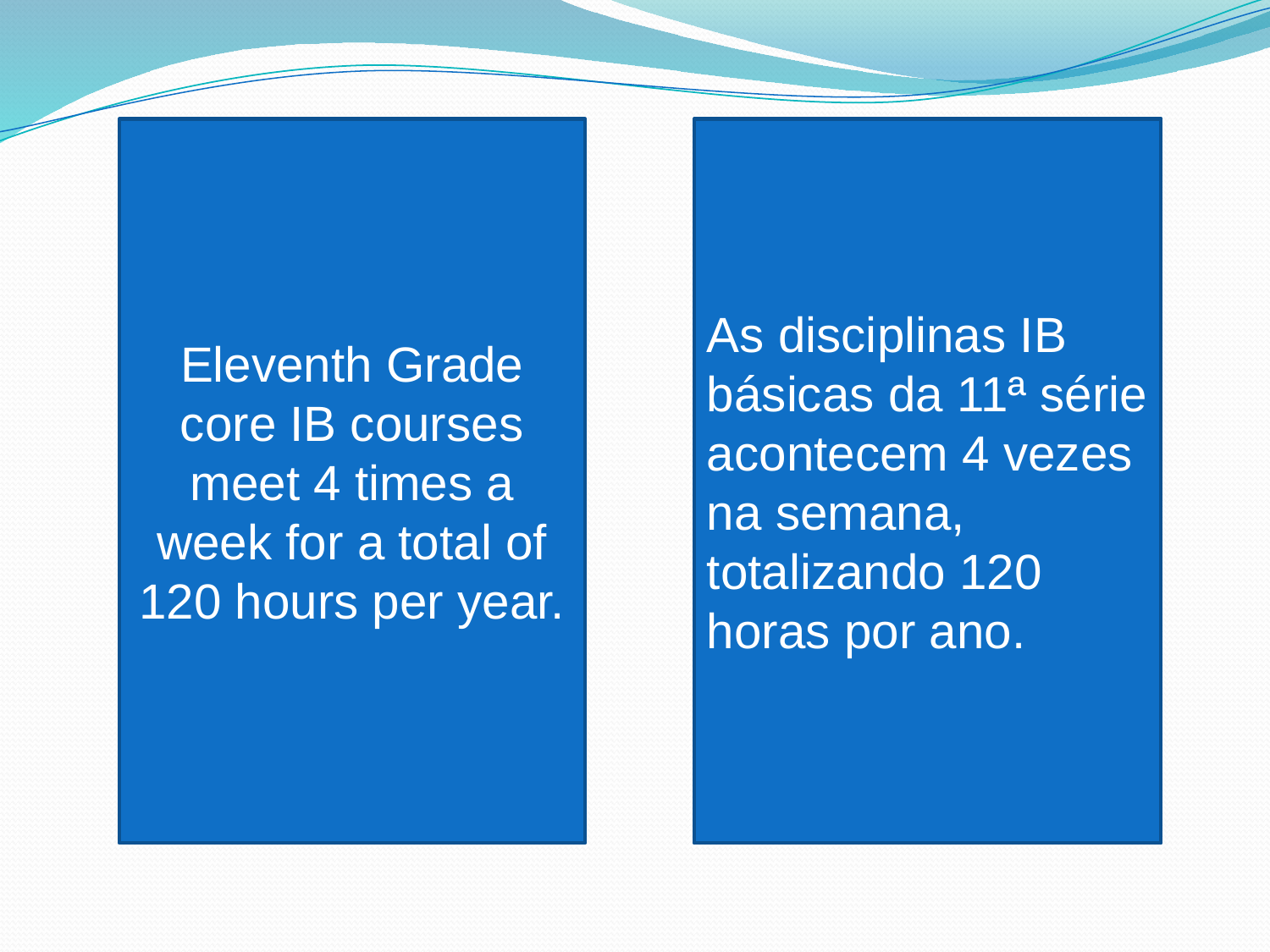

Eleventh Grade core IB courses meet 4 times a week for a total of 120 hours per year.

As disciplinas IB básicas da 11ª série acontecem 4 vezes na semana, totalizando 120 horas por ano.